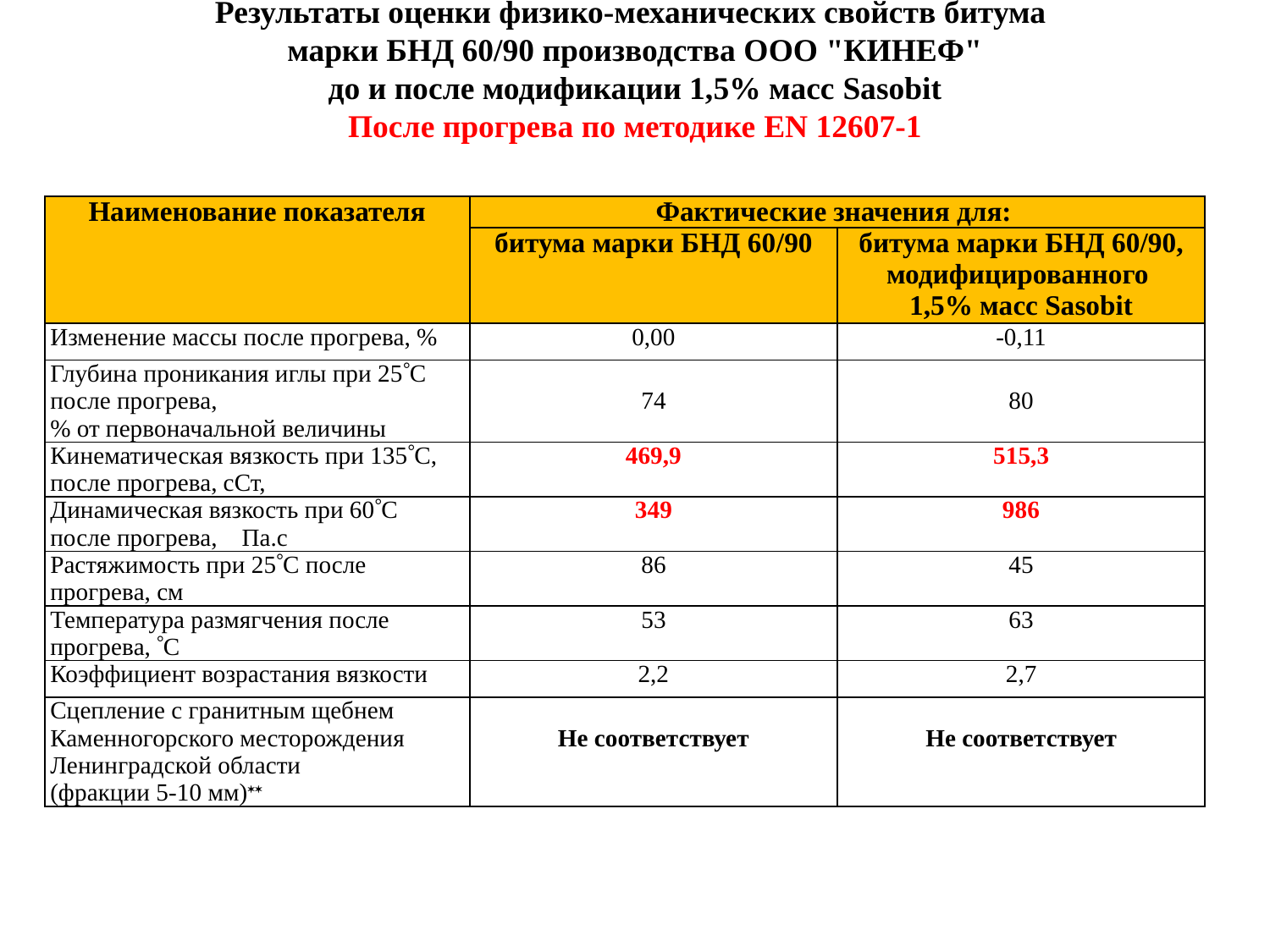

Результаты оценки физико-механических свойств битума
марки БНД 60/90 производства ООО "КИНЕФ"
до и после модификации 1,5% масс Sasobit
После прогрева по методике EN 12607-1
| Наименование показателя | Фактические значения для: |  |
| --- | --- | --- |
|  | битума марки БНД 60/90 | битума марки БНД 60/90, модифицированного 1,5% масс Sasobit |
| Изменение массы после прогрева, % | 0,00 | -0,11 |
| Глубина проникания иглы при 25°С после прогрева, % от первоначальной величины | 74 | 80 |
| Кинематическая вязкость при 135°С, после прогрева, сСт, | 469,9 | 515,3 |
| Динамическая вязкость при 60°С после прогрева, Па.с | 349 | 986 |
| Растяжимость при 25°С после прогрева, см | 86 | 45 |
| Температура размягчения после прогрева, °С | 53 | 63 |
| Коэффициент возрастания вязкости | 2,2 | 2,7 |
| Сцепление с гранитным щебнем Каменногорского месторождения Ленинградской области (фракции 5-10 мм)∗∗ | Не соответствует | Не соответствует |